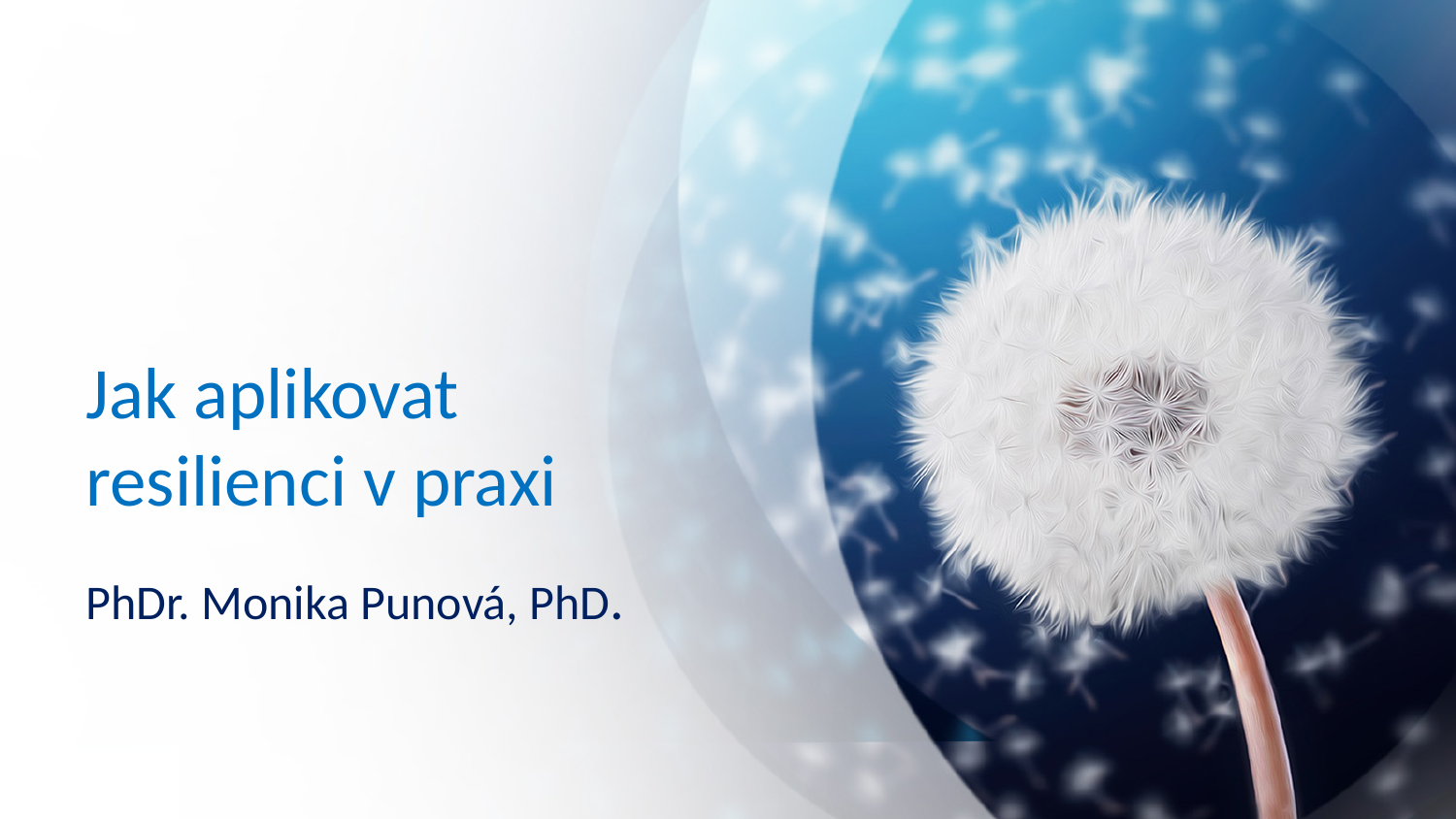

# Jak aplikovat resilienci v praxi
PhDr. Monika Punová, PhD.